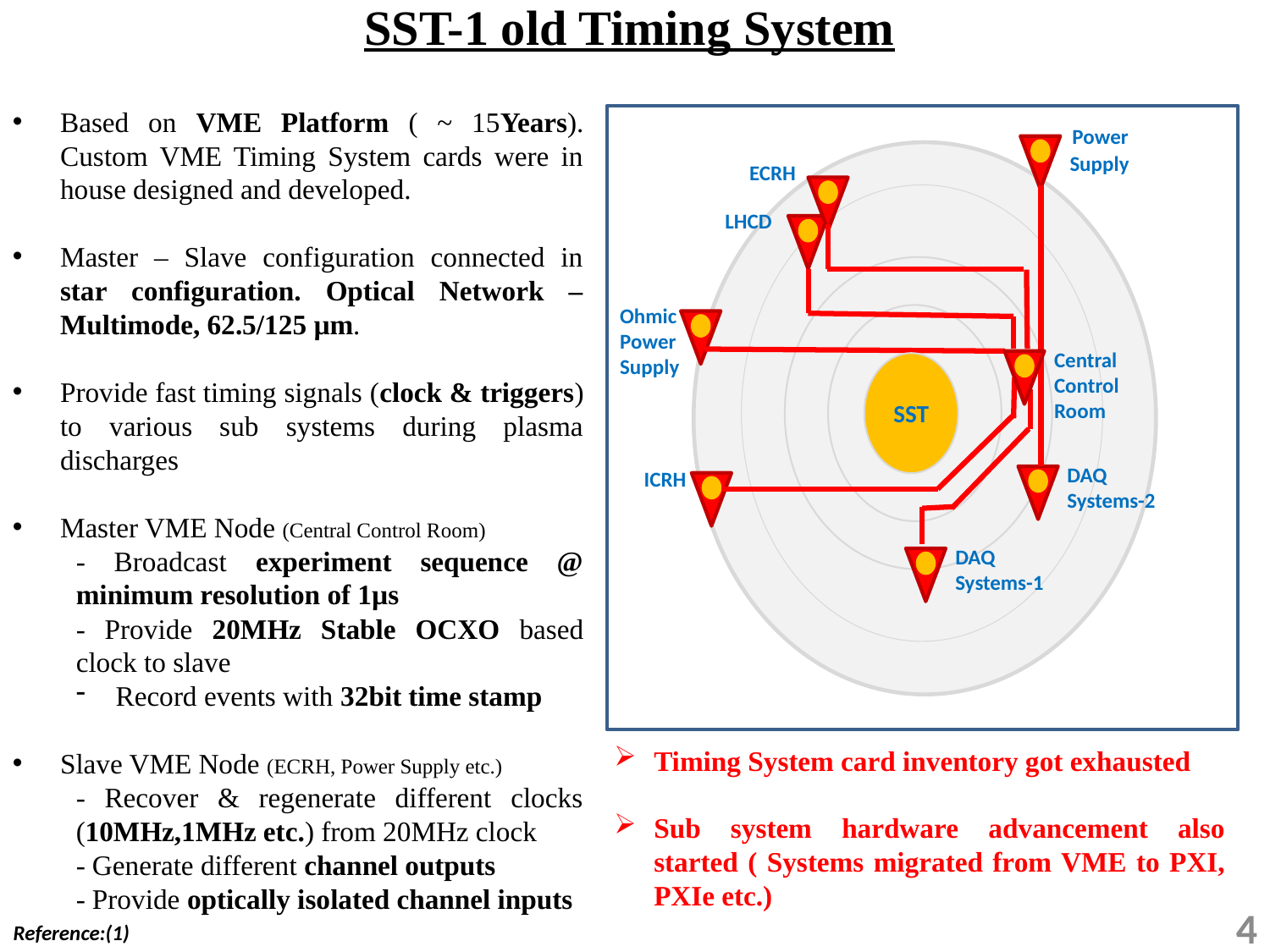

SST-1 old Timing System
Based on VME Platform ( ~ 15Years). Custom VME Timing System cards were in house designed and developed.

Master – Slave configuration connected in star configuration. Optical Network – Multimode, 62.5/125 µm.

Provide fast timing signals (clock & triggers) to various sub systems during plasma discharges

Master VME Node (Central Control Room)
- Broadcast experiment sequence @ minimum resolution of 1µs
- Provide 20MHz Stable OCXO based clock to slave
Record events with 32bit time stamp

Slave VME Node (ECRH, Power Supply etc.)
- Recover & regenerate different clocks (10MHz,1MHz etc.) from 20MHz clock
- Generate different channel outputs
- Provide optically isolated channel inputs

 Power
 Supply

ECRH

LHCD

Ohmic
Power
Supply

Central
Control
Room

SST
DAQ
Systems-2

ICRH

DAQ
Systems-1

Timing System card inventory got exhausted

Sub system hardware advancement also started ( Systems migrated from VME to PXI, PXIe etc.)
4
Reference:(1)